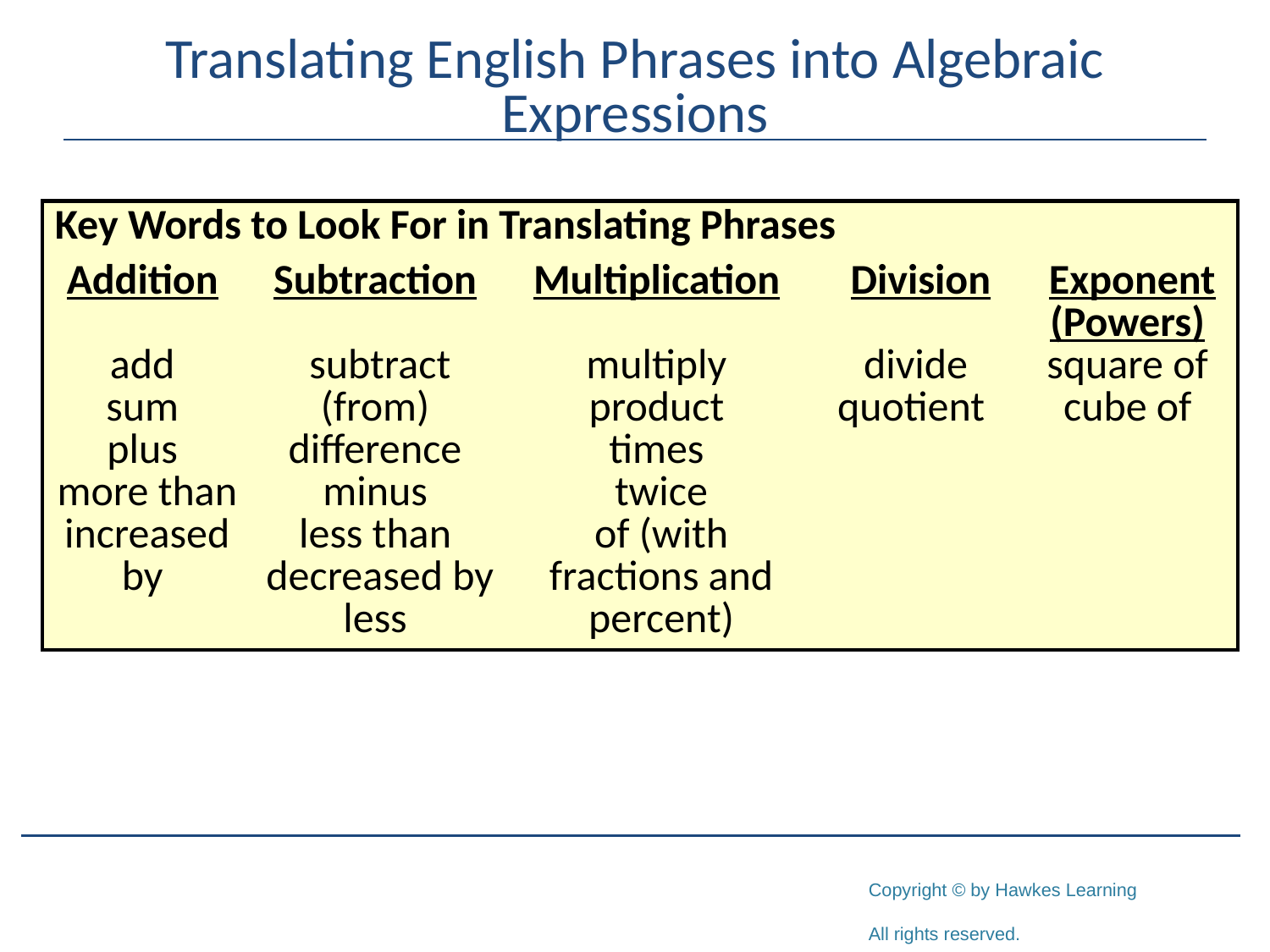

# Translating English Phrases into Algebraic Expressions
| Key Words to Look For in Translating Phrases |  |  |  |  |
| --- | --- | --- | --- | --- |
| Addition add sum plus more than increased by | Subtraction subtract (from) difference minus less than decreased by less | Multiplication multiply product times twice of (with fractions and percent) | Division divide quotient | Exponent (Powers) square of cube of |